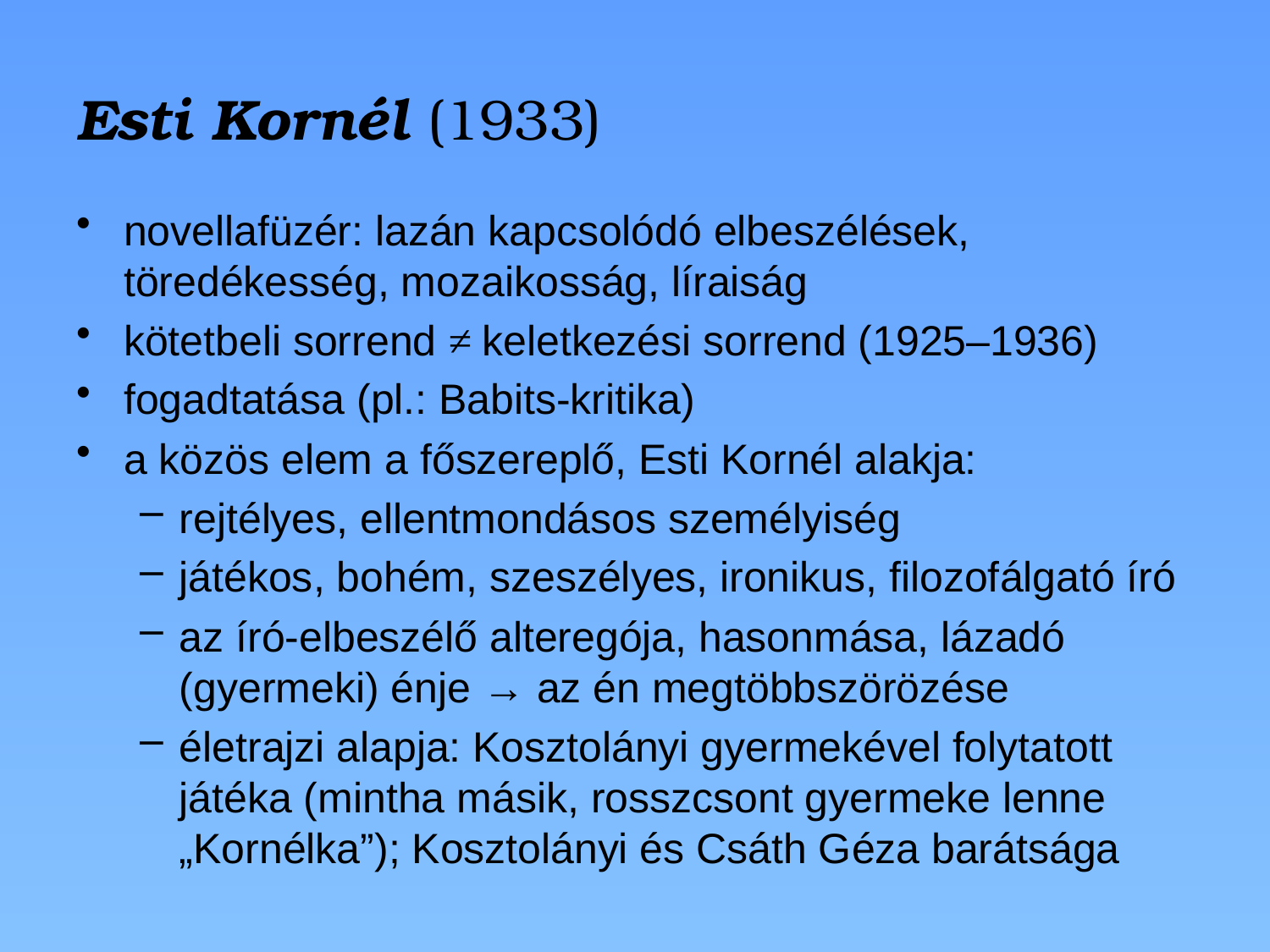

# Esti Kornél (1933)
novellafüzér: lazán kapcsolódó elbeszélések, töredékesség, mozaikosság, líraiság
kötetbeli sorrend ≠ keletkezési sorrend (1925–1936)
fogadtatása (pl.: Babits-kritika)
a közös elem a főszereplő, Esti Kornél alakja:
rejtélyes, ellentmondásos személyiség
játékos, bohém, szeszélyes, ironikus, filozofálgató író
az író-elbeszélő alteregója, hasonmása, lázadó (gyermeki) énje → az én megtöbbszörözése
életrajzi alapja: Kosztolányi gyermekével folytatott játéka (mintha másik, rosszcsont gyermeke lenne „Kornélka”); Kosztolányi és Csáth Géza barátsága